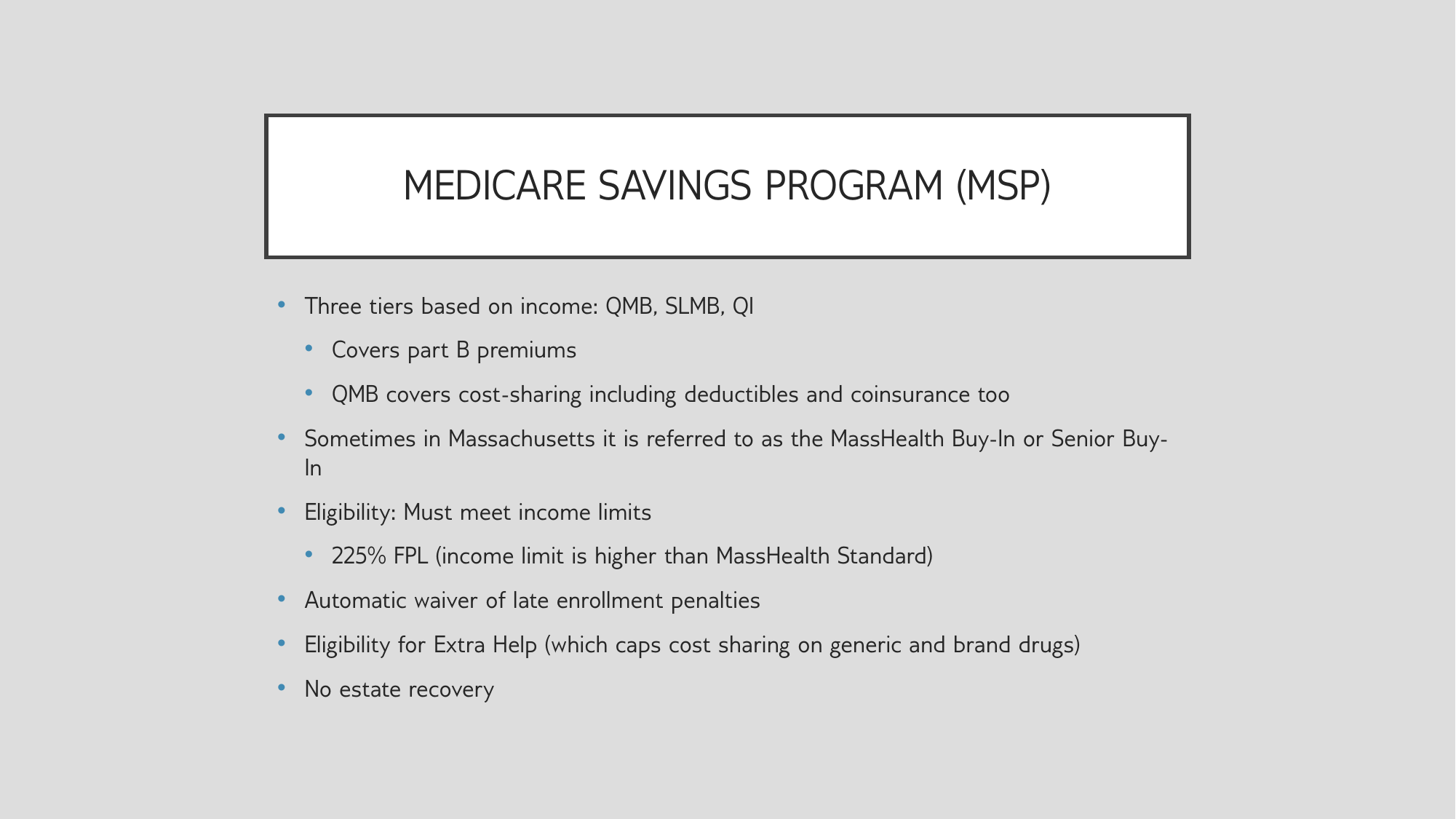

# MEDICARE SAVINGS PROGRAM (MSP)
Three tiers based on income: QMB, SLMB, QI
Covers part B premiums
QMB covers cost-sharing including deductibles and coinsurance too
Sometimes in Massachusetts it is referred to as the MassHealth Buy-In or Senior Buy-In
Eligibility: Must meet income limits
225% FPL (income limit is higher than MassHealth Standard)
Automatic waiver of late enrollment penalties
Eligibility for Extra Help (which caps cost sharing on generic and brand drugs)
No estate recovery